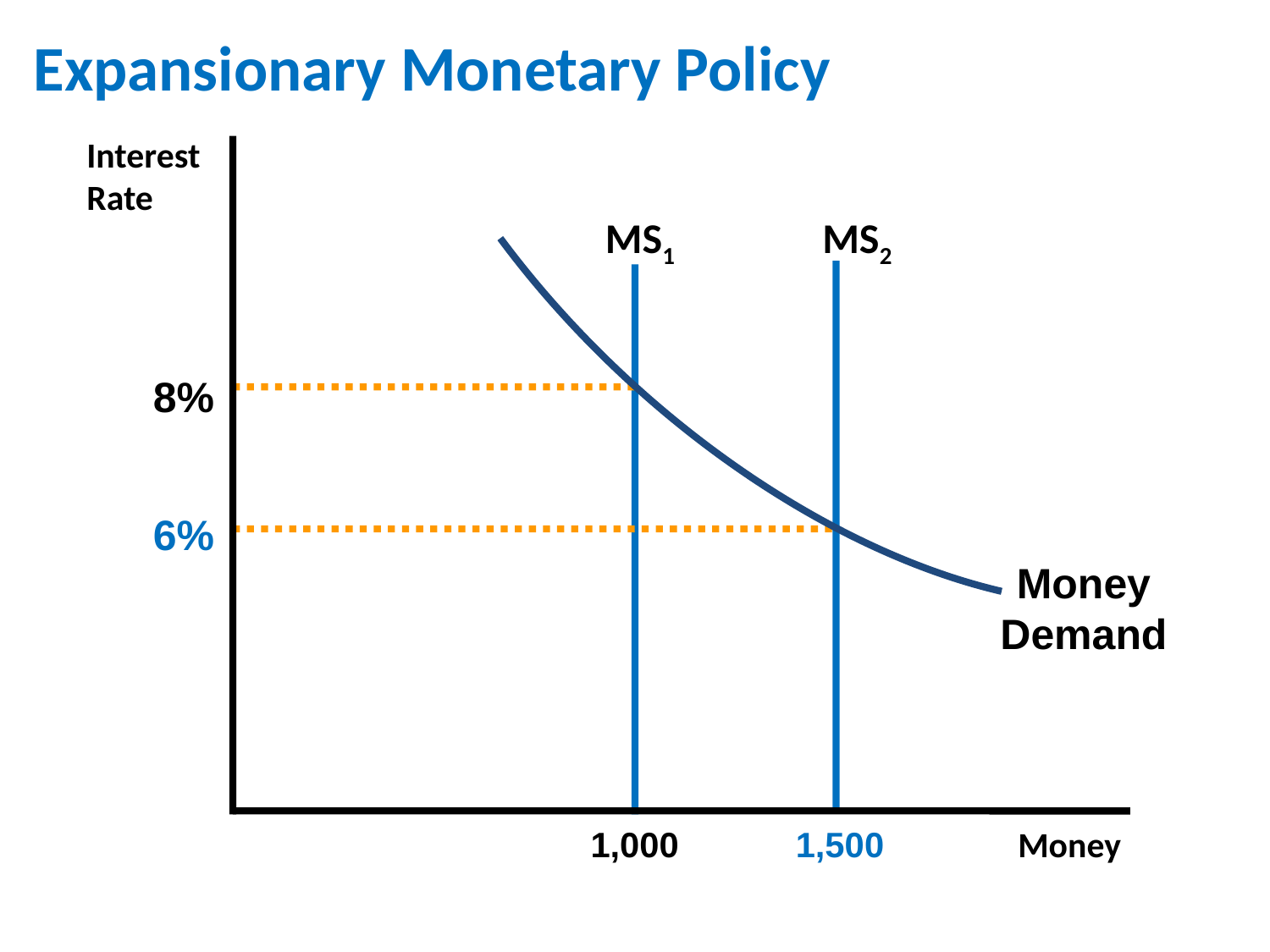

Expansionary Monetary Policy

Interest Rate

MS1

MS2

8%

6%

Money Demand

Money
1,000
1,500